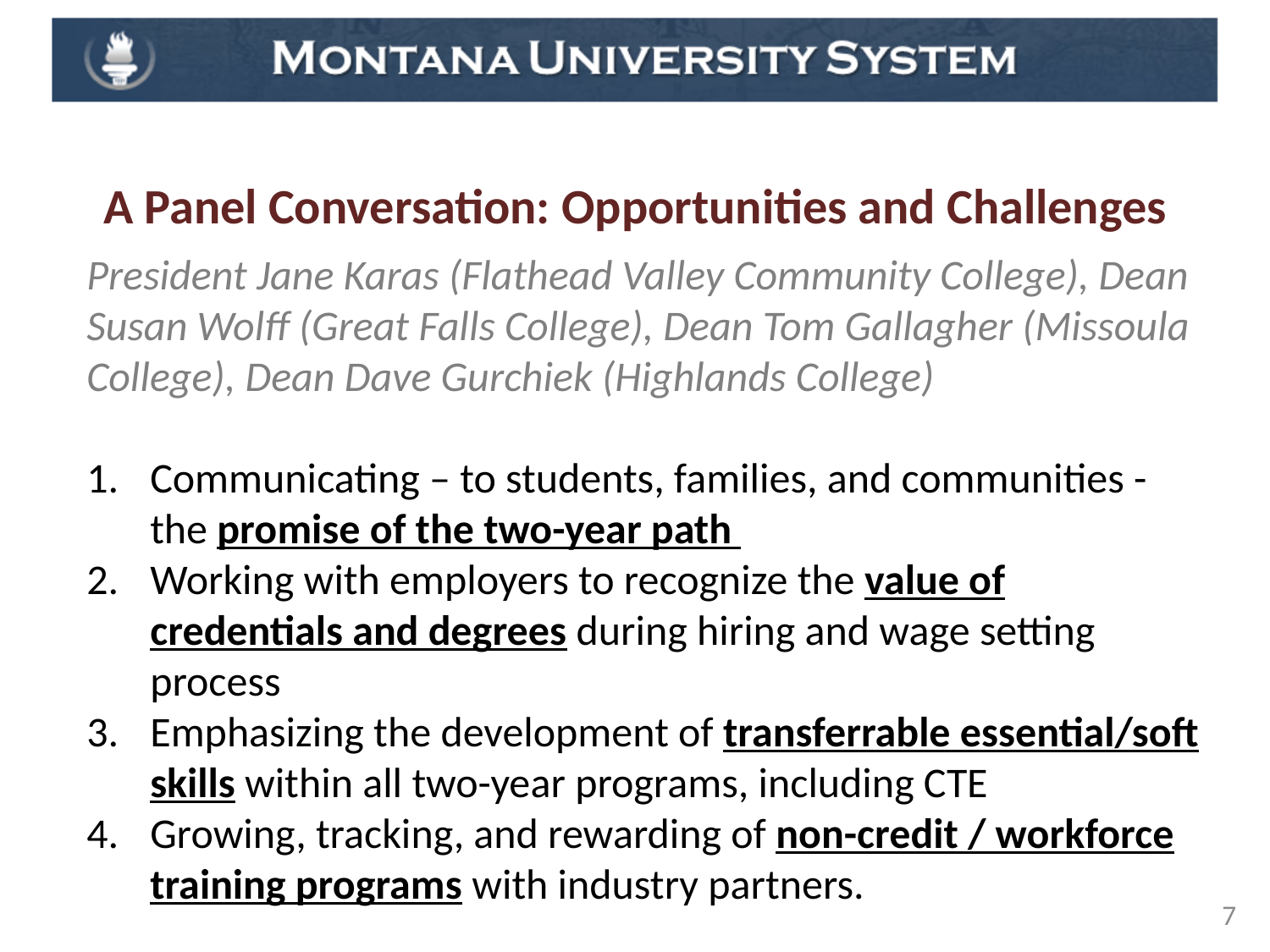

Panel Conversation: Opportunities and Challenges
A Panel Conversation: Opportunities and Challenges
President Jane Karas (Flathead Valley Community College), Dean Susan Wolff (Great Falls College), Dean Tom Gallagher (Missoula College), Dean Dave Gurchiek (Highlands College)

Communicating – to students, families, and communities - the promise of the two-year path
Working with employers to recognize the value of credentials and degrees during hiring and wage setting process
Emphasizing the development of transferrable essential/soft skills within all two-year programs, including CTE
Growing, tracking, and rewarding of non-credit / workforce training programs with industry partners.

7